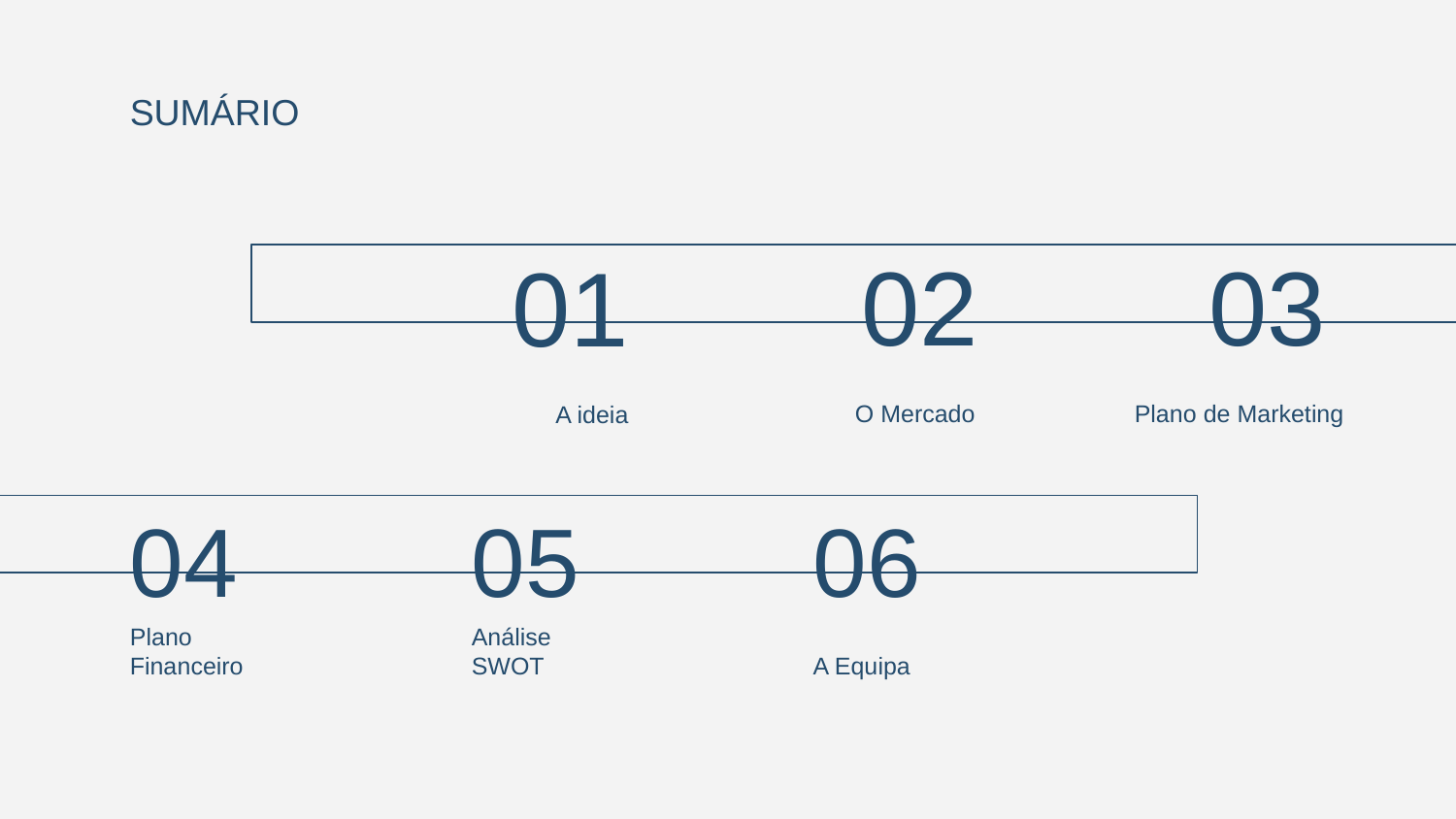

SUMÁRIO
02
03
01
O Mercado
Plano de Marketing
# A ideia
05
06
04
Análise SWOT
A Equipa
Plano Financeiro